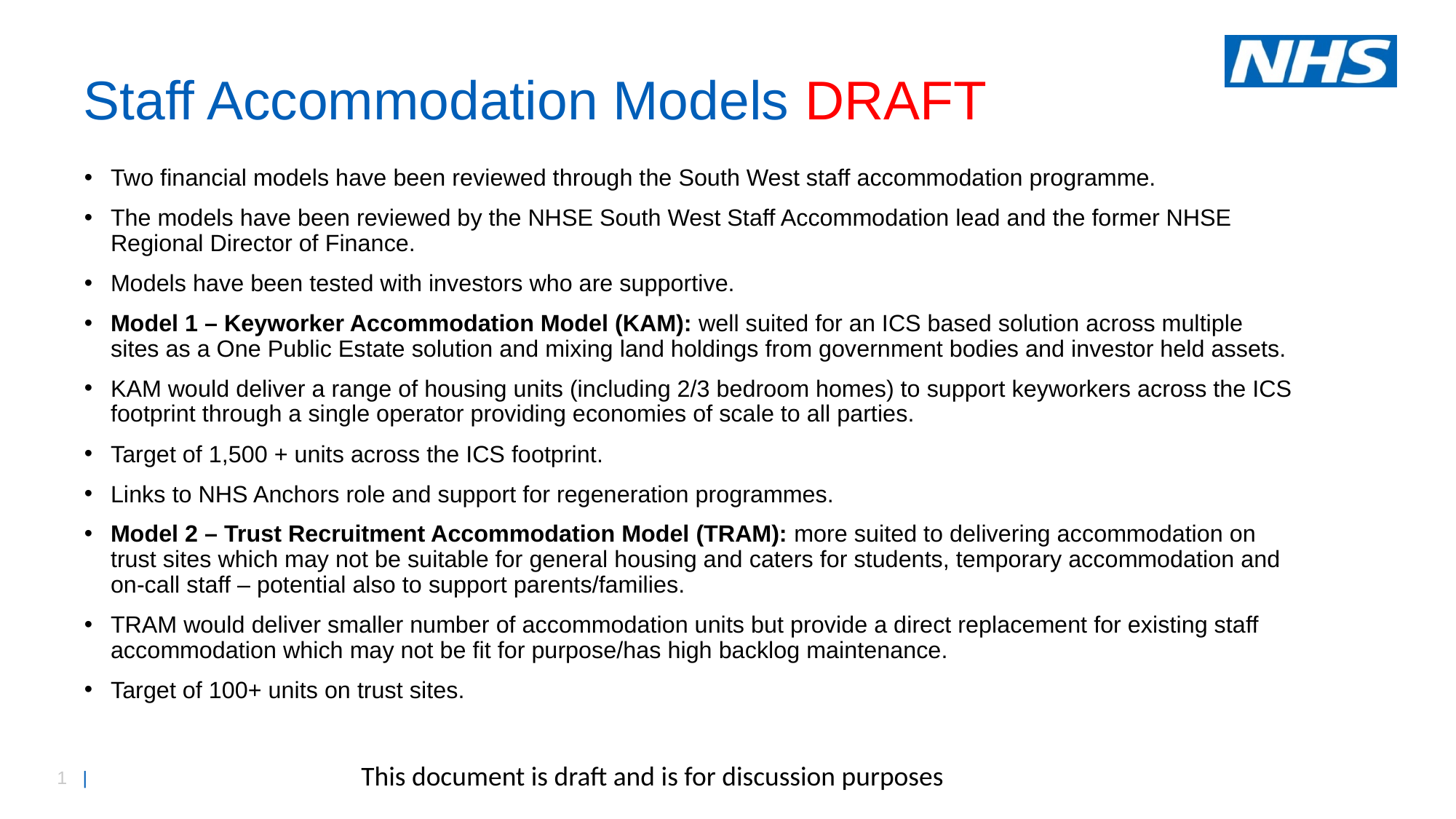

# Staff Accommodation Models DRAFT
Two financial models have been reviewed through the South West staff accommodation programme.
The models have been reviewed by the NHSE South West Staff Accommodation lead and the former NHSE Regional Director of Finance.
Models have been tested with investors who are supportive.
Model 1 – Keyworker Accommodation Model (KAM): well suited for an ICS based solution across multiple sites as a One Public Estate solution and mixing land holdings from government bodies and investor held assets.
KAM would deliver a range of housing units (including 2/3 bedroom homes) to support keyworkers across the ICS footprint through a single operator providing economies of scale to all parties.
Target of 1,500 + units across the ICS footprint.
Links to NHS Anchors role and support for regeneration programmes.
Model 2 – Trust Recruitment Accommodation Model (TRAM): more suited to delivering accommodation on trust sites which may not be suitable for general housing and caters for students, temporary accommodation and on-call staff – potential also to support parents/families.
TRAM would deliver smaller number of accommodation units but provide a direct replacement for existing staff accommodation which may not be fit for purpose/has high backlog maintenance.
Target of 100+ units on trust sites.

This document is draft and is for discussion purposes